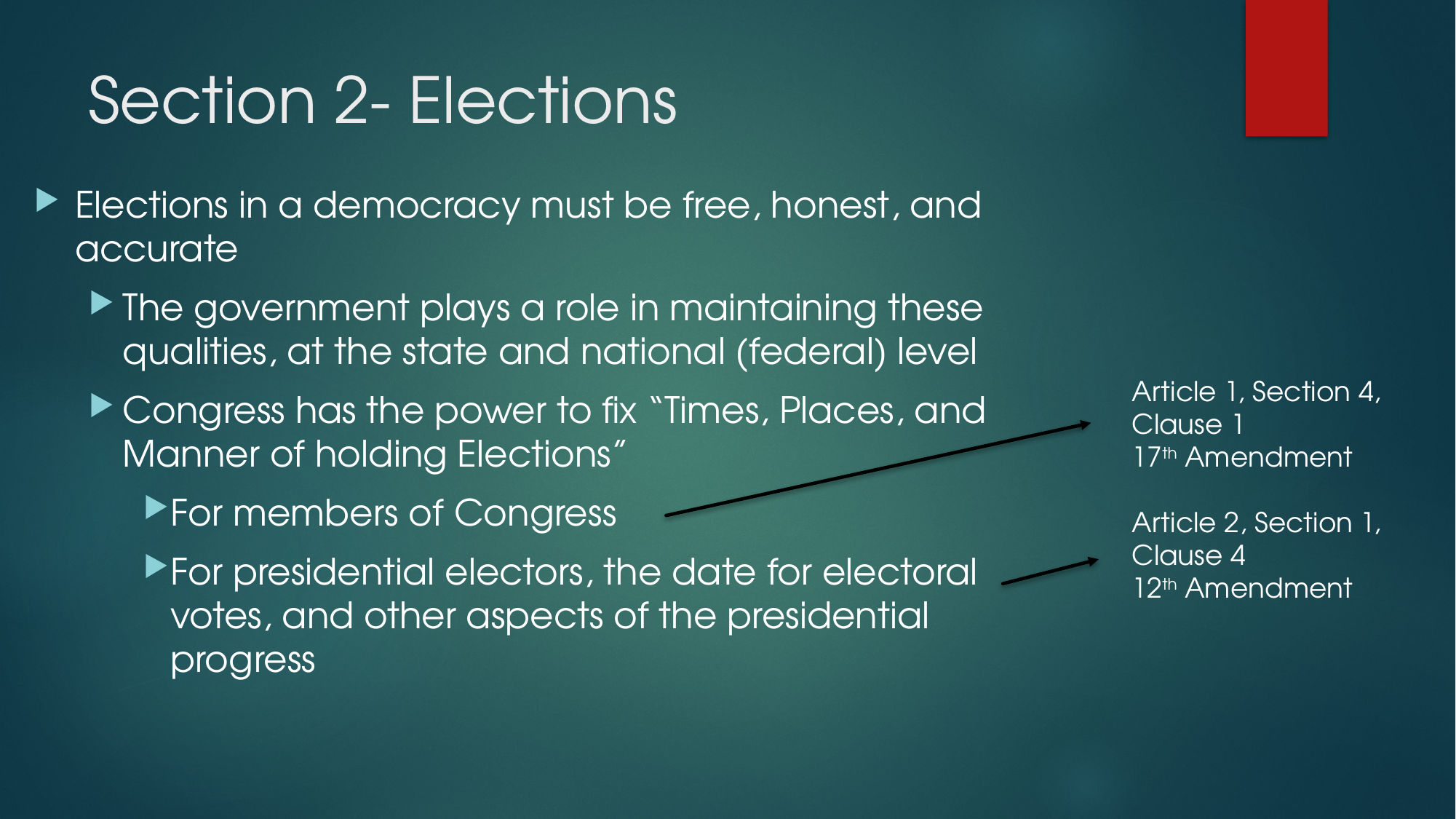

# Section 2- Elections
Elections in a democracy must be free, honest, and accurate
The government plays a role in maintaining these qualities, at the state and national (federal) level
Congress has the power to fix “Times, Places, and Manner of holding Elections”
For members of Congress
For presidential electors, the date for electoral votes, and other aspects of the presidential progress
Article 1, Section 4, Clause 1
17th Amendment

Article 2, Section 1, Clause 4
12th Amendment